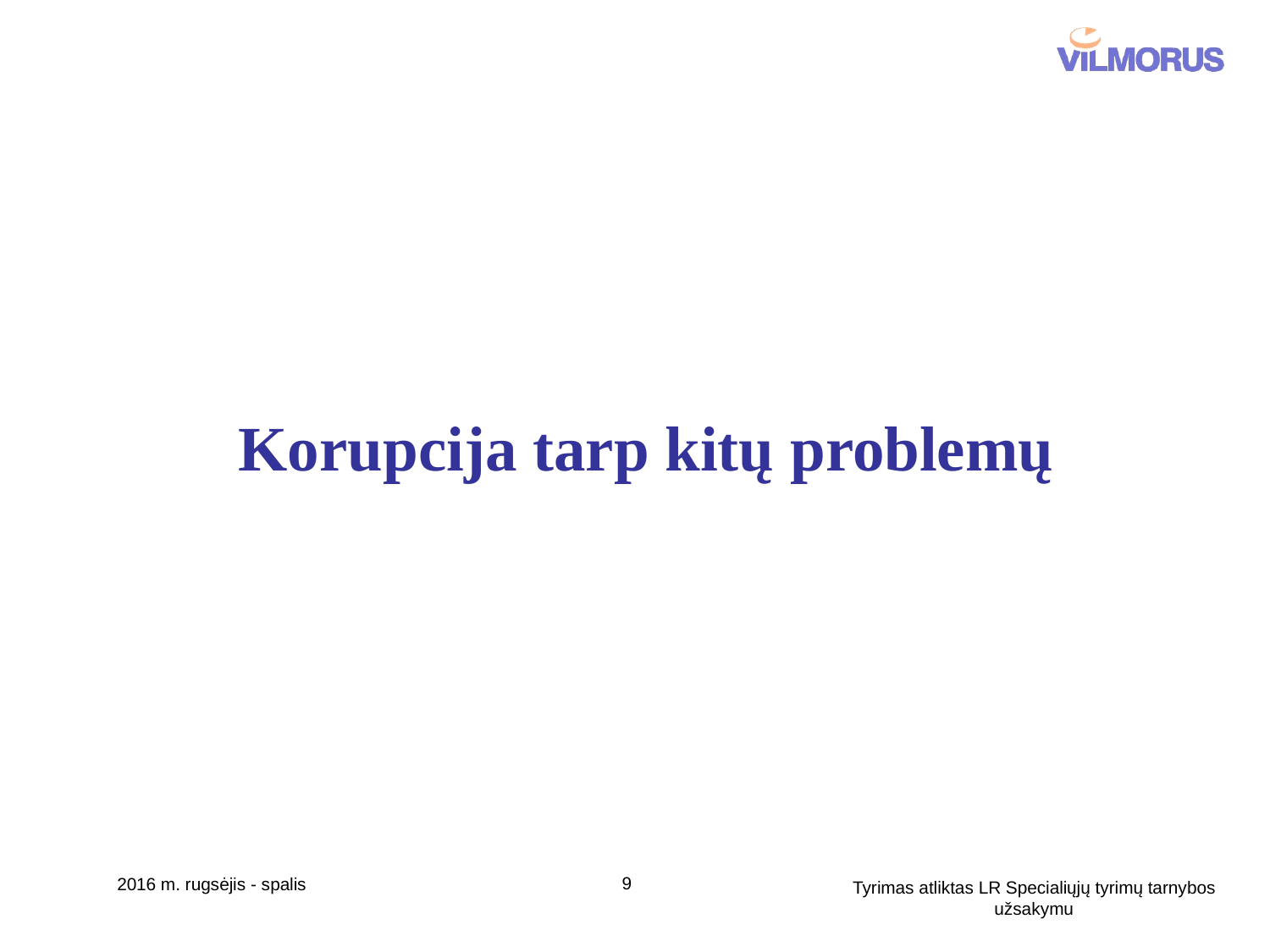

# Korupcija tarp kitų problemų
9
2016 m. rugsėjis - spalis
Tyrimas atliktas LR Specialiųjų tyrimų tarnybos užsakymu